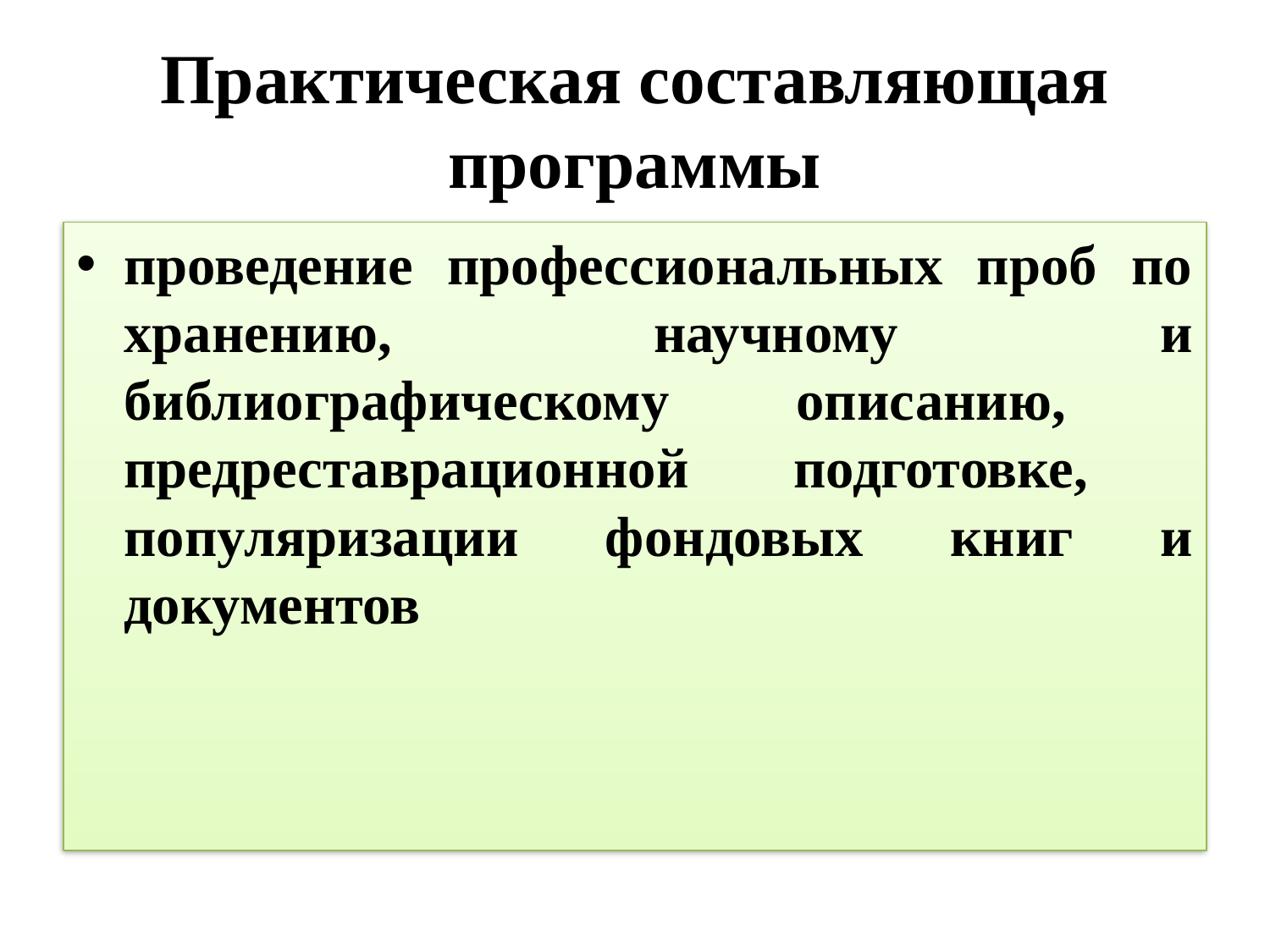

# Практическая составляющая программы
проведение профессиональных проб по хранению, научному и библиографическому описанию,  предреставрационной подготовке,  популяризации фондовых книг и документов